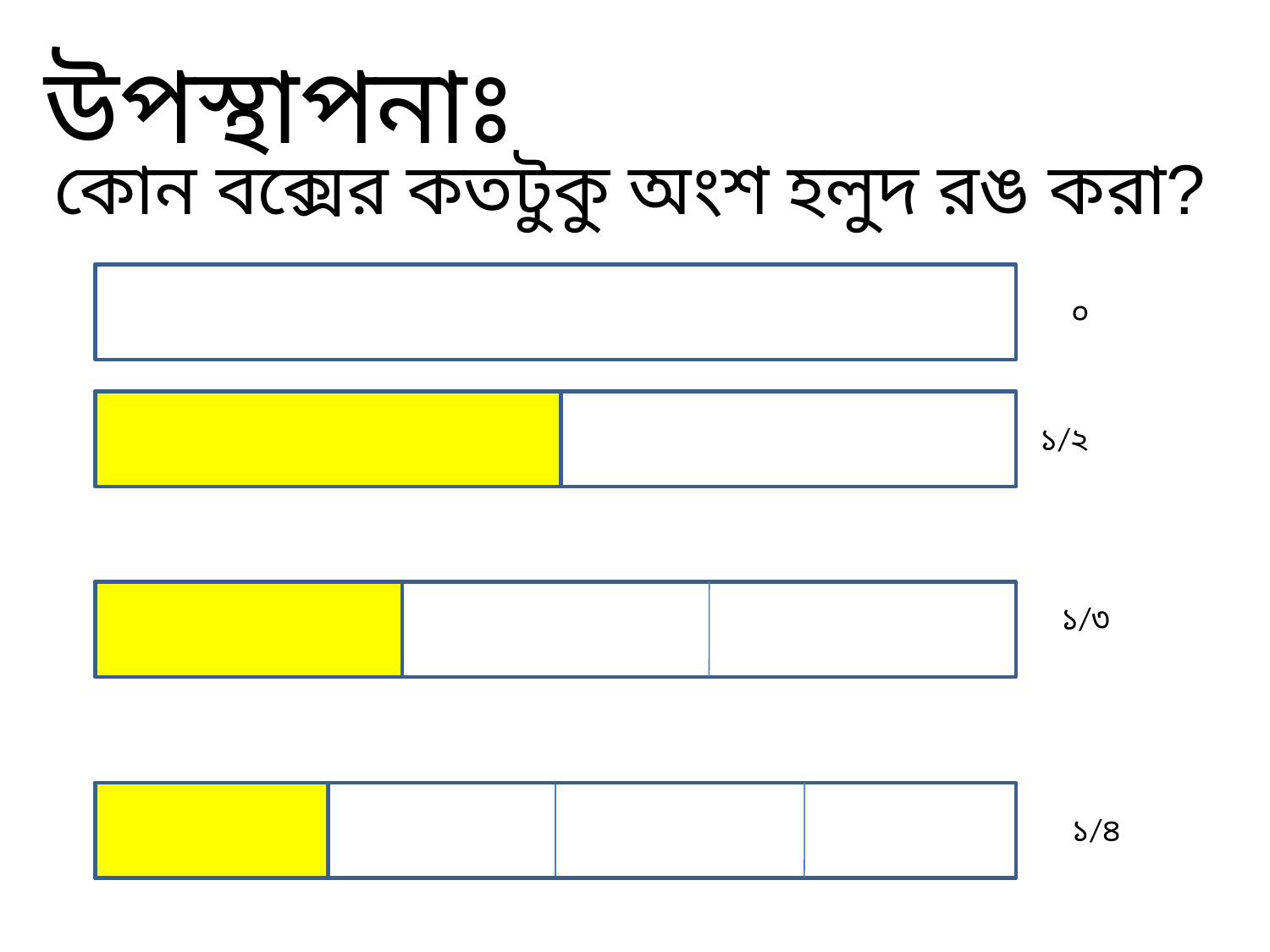

উপস্থাপনাঃ
কোন বক্সের কতটুকু অংশ হলুদ রঙ করা?

০

১/২

১/৩

১/৪